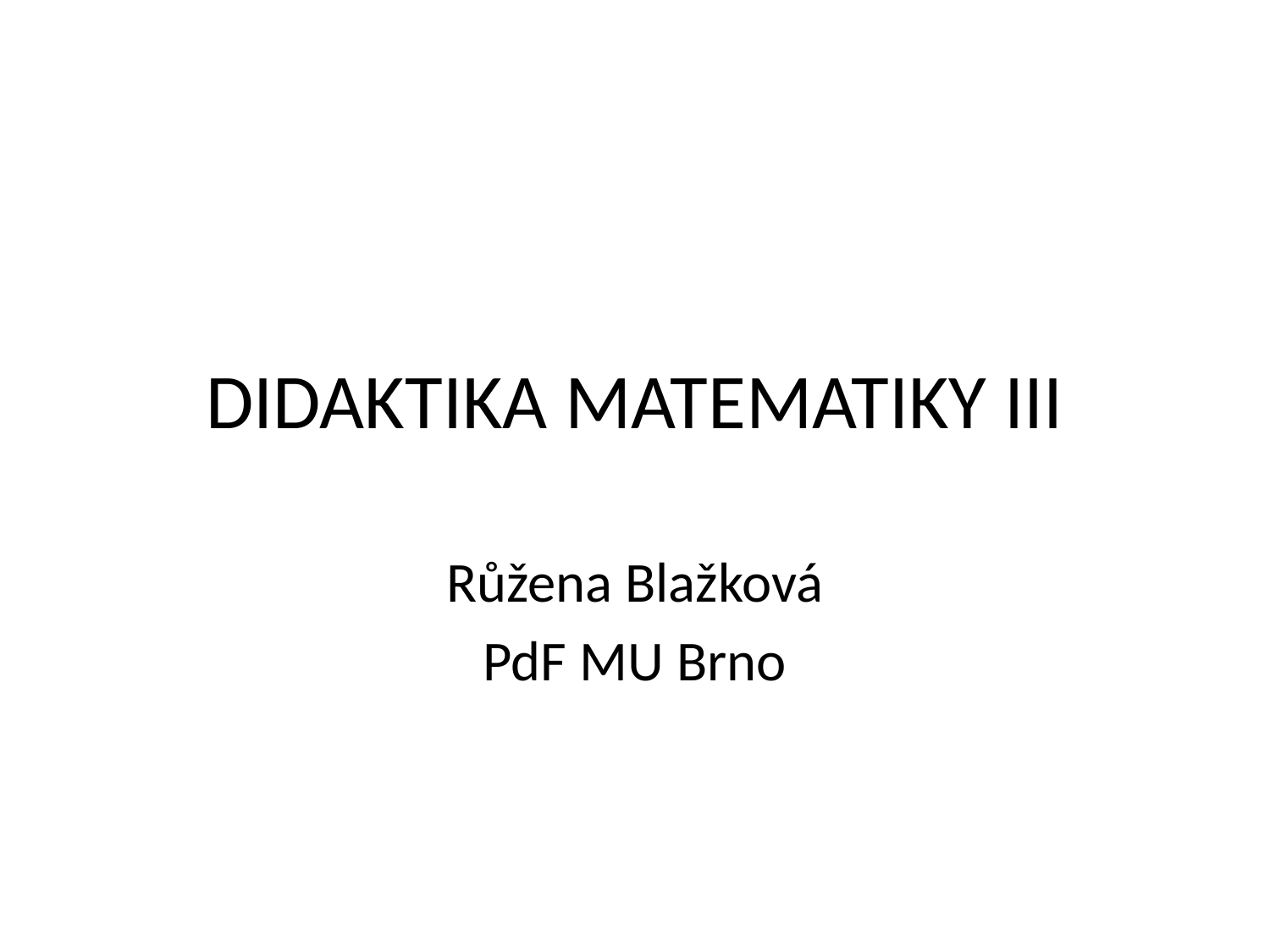

# DIDAKTIKA MATEMATIKY III
Růžena Blažková
PdF MU Brno